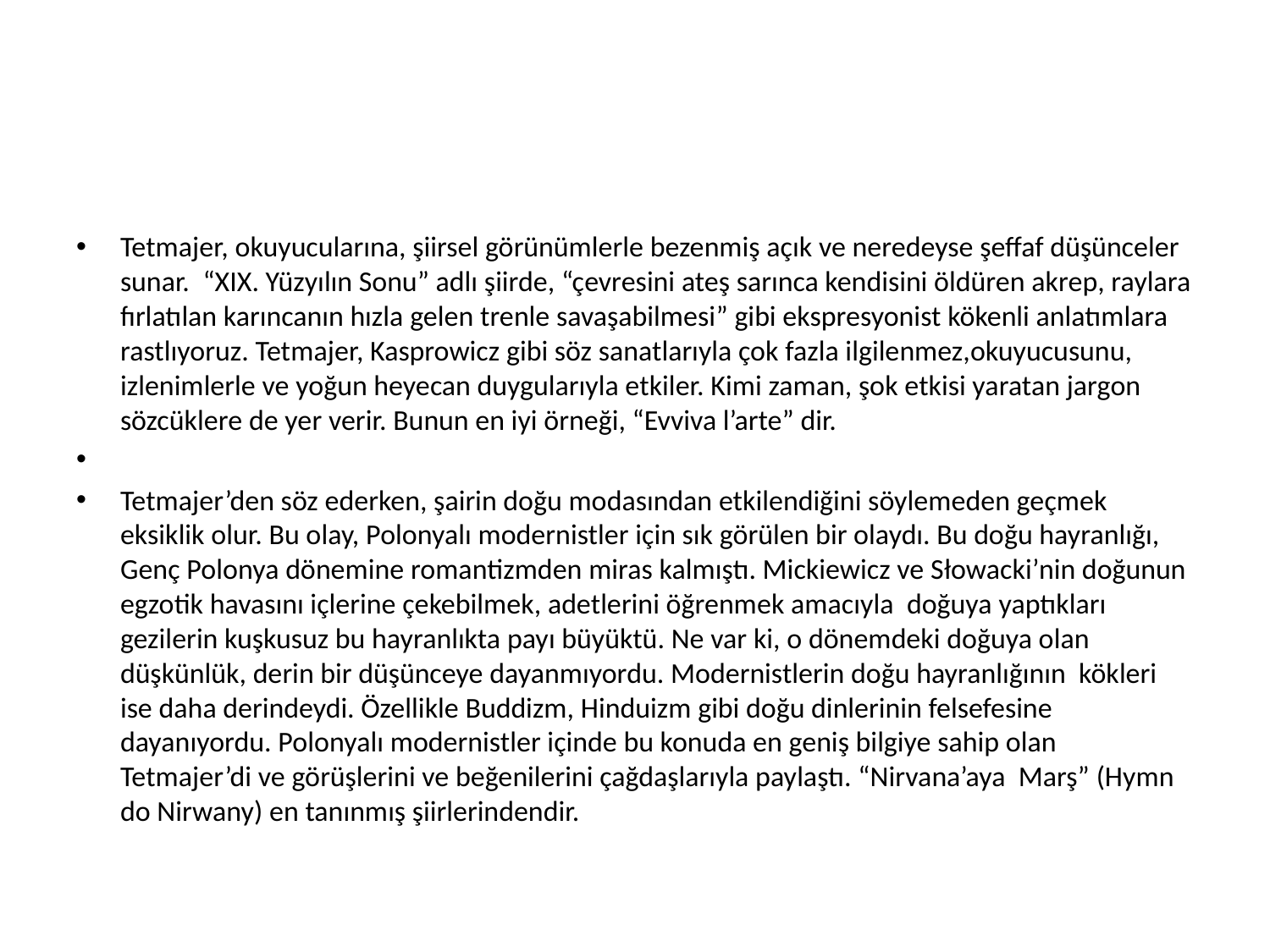

#
Tetmajer, okuyucularına, şiirsel görünümlerle bezenmiş açık ve neredeyse şeffaf düşünceler sunar.  “XIX. Yüzyılın Sonu” adlı şiirde, “çevresini ateş sarınca kendisini öldüren akrep, raylara fırlatılan karıncanın hızla gelen trenle savaşabilmesi” gibi ekspresyonist kökenli anlatımlara rastlıyoruz. Tetmajer, Kasprowicz gibi söz sanatlarıyla çok fazla ilgilenmez,okuyucusunu, izlenimlerle ve yoğun heyecan duygularıyla etkiler. Kimi zaman, şok etkisi yaratan jargon sözcüklere de yer verir. Bunun en iyi örneği, “Evviva l’arte” dir.

Tetmajer’den söz ederken, şairin doğu modasından etkilendiğini söylemeden geçmek eksiklik olur. Bu olay, Polonyalı modernistler için sık görülen bir olaydı. Bu doğu hayranlığı, Genç Polonya dönemine romantizmden miras kalmıştı. Mickiewicz ve Słowacki’nin doğunun egzotik havasını içlerine çekebilmek, adetlerini öğrenmek amacıyla  doğuya yaptıkları gezilerin kuşkusuz bu hayranlıkta payı büyüktü. Ne var ki, o dönemdeki doğuya olan düşkünlük, derin bir düşünceye dayanmıyordu. Modernistlerin doğu hayranlığının  kökleri ise daha derindeydi. Özellikle Buddizm, Hinduizm gibi doğu dinlerinin felsefesine dayanıyordu. Polonyalı modernistler içinde bu konuda en geniş bilgiye sahip olan Tetmajer’di ve görüşlerini ve beğenilerini çağdaşlarıyla paylaştı. “Nirvana’aya  Marş” (Hymn do Nirwany) en tanınmış şiirlerindendir.